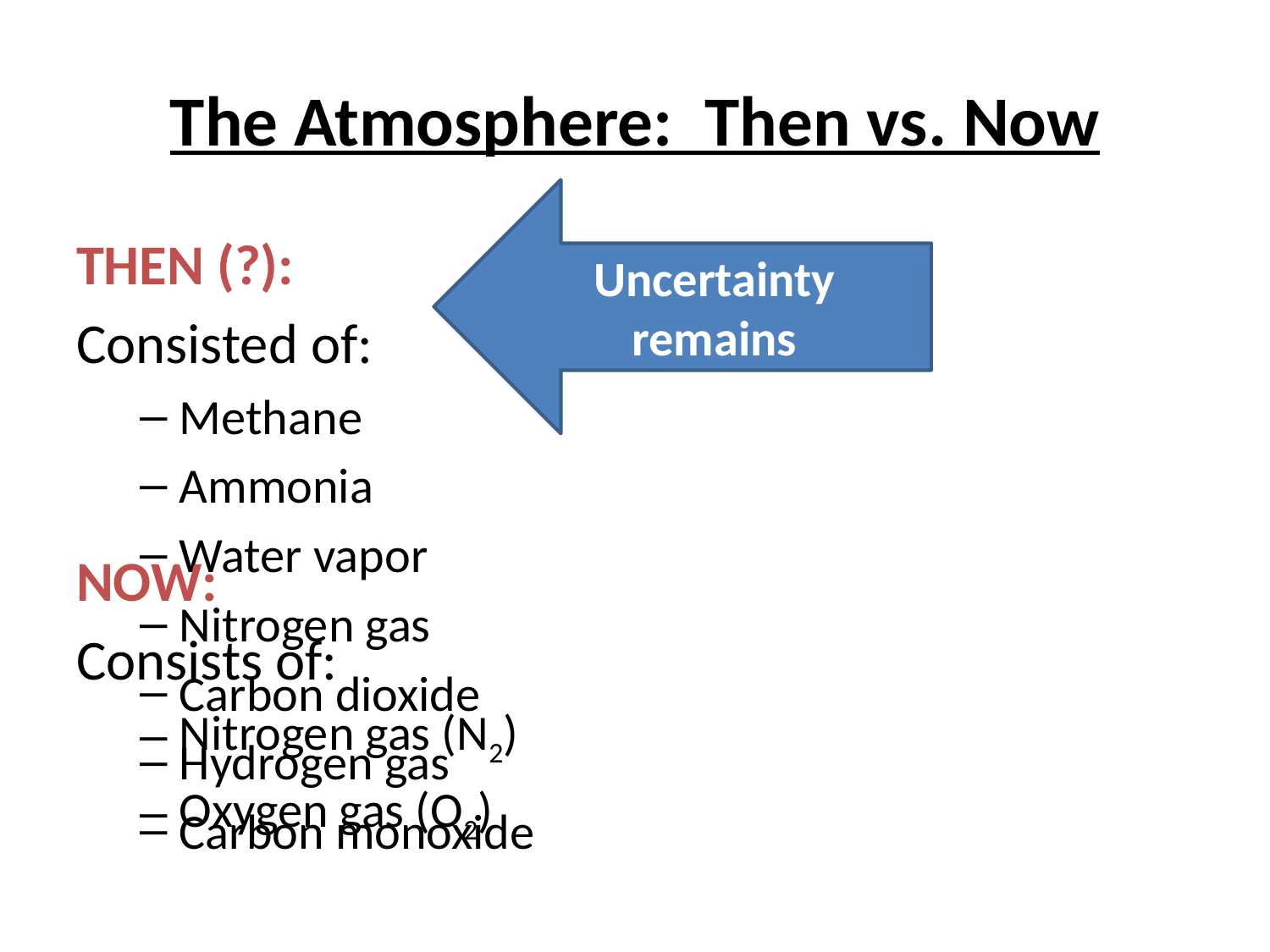

# The Atmosphere:  Then vs. Now
Uncertainty remains
THEN (?):
Consisted of:
Methane
Ammonia
Water vapor
Nitrogen gas
Carbon dioxide
Hydrogen gas
Carbon monoxide

NOW:
Consists of:
Nitrogen gas (N2)
Oxygen gas (O2)